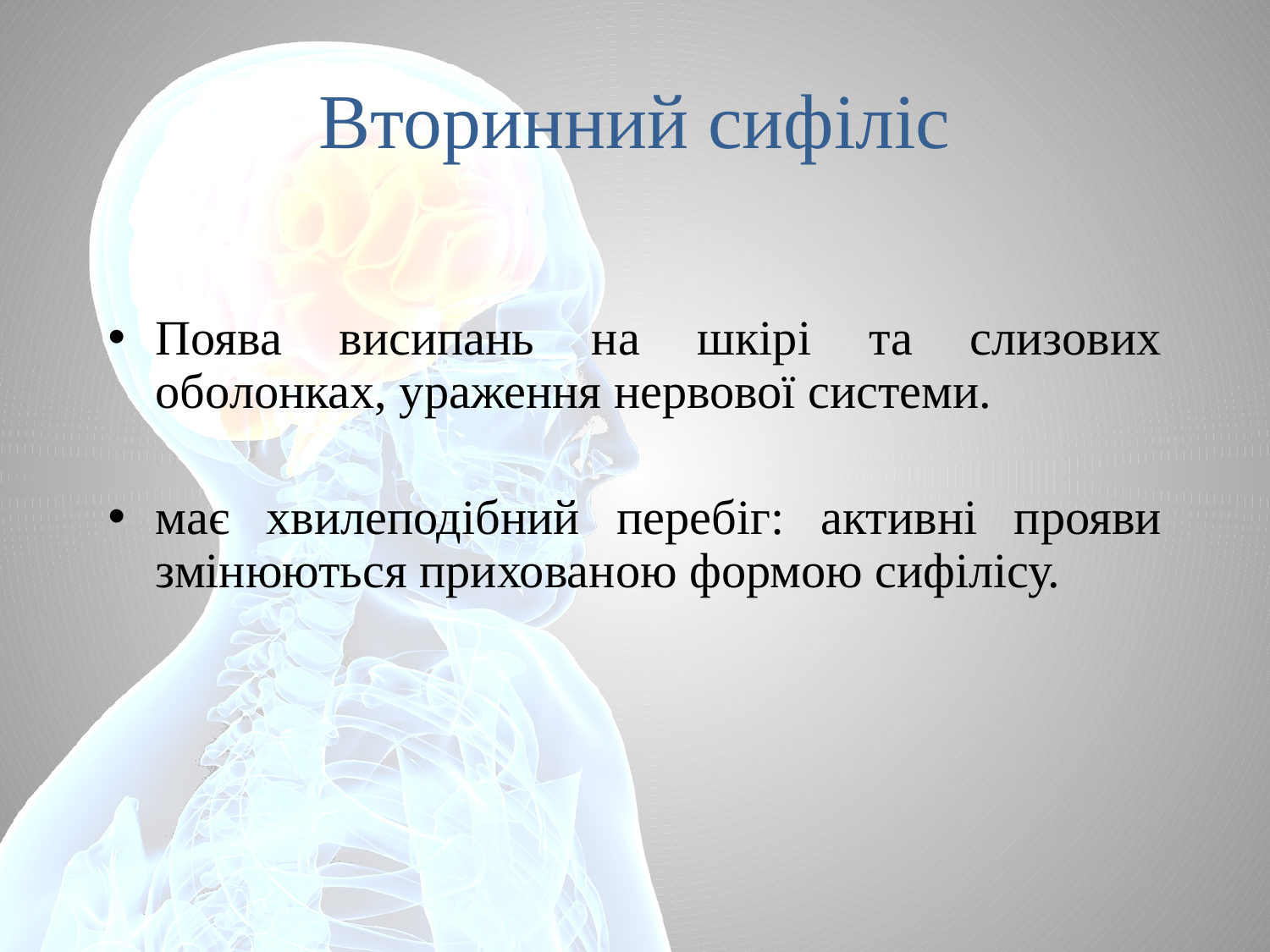

# Вторинний сифіліс
Поява висипань на шкірі та слизових оболонках, ураження нервової системи.

має хвилеподібний перебіг: активні прояви змінюються прихованою формою сифілісу.